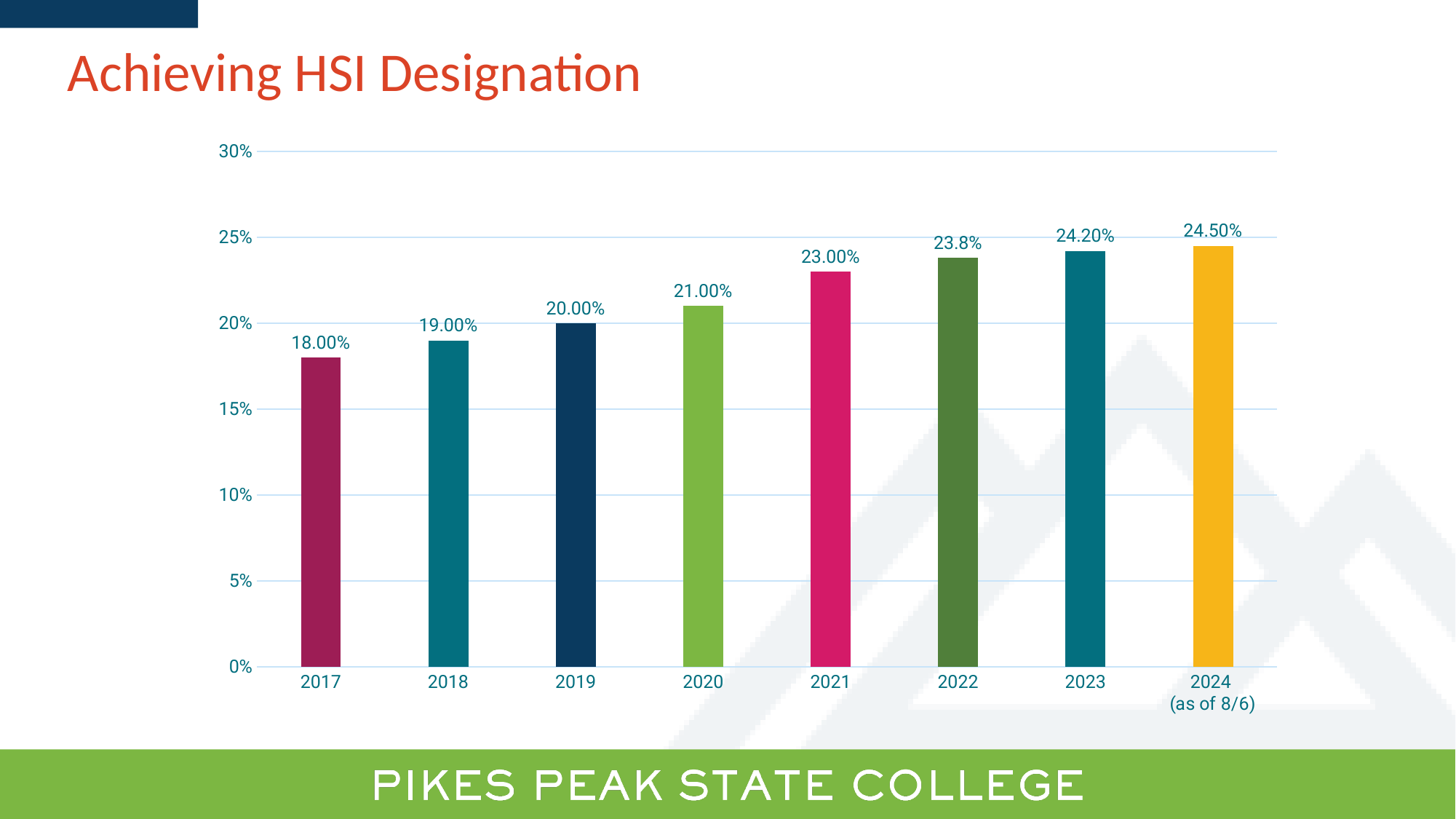

Achieving HSI Designation

### Chart

| Category | Column1 |
|---|---|
| 2017 | 0.18 |
| 2018 | 0.19 |
| 2019 | 0.2 |
| 2020 | 0.21 |
| 2021 | 0.23 |
| 2022 | 0.238 |
| 2023 | 0.242 |
| 2024
(as of 8/6) | 0.245 |